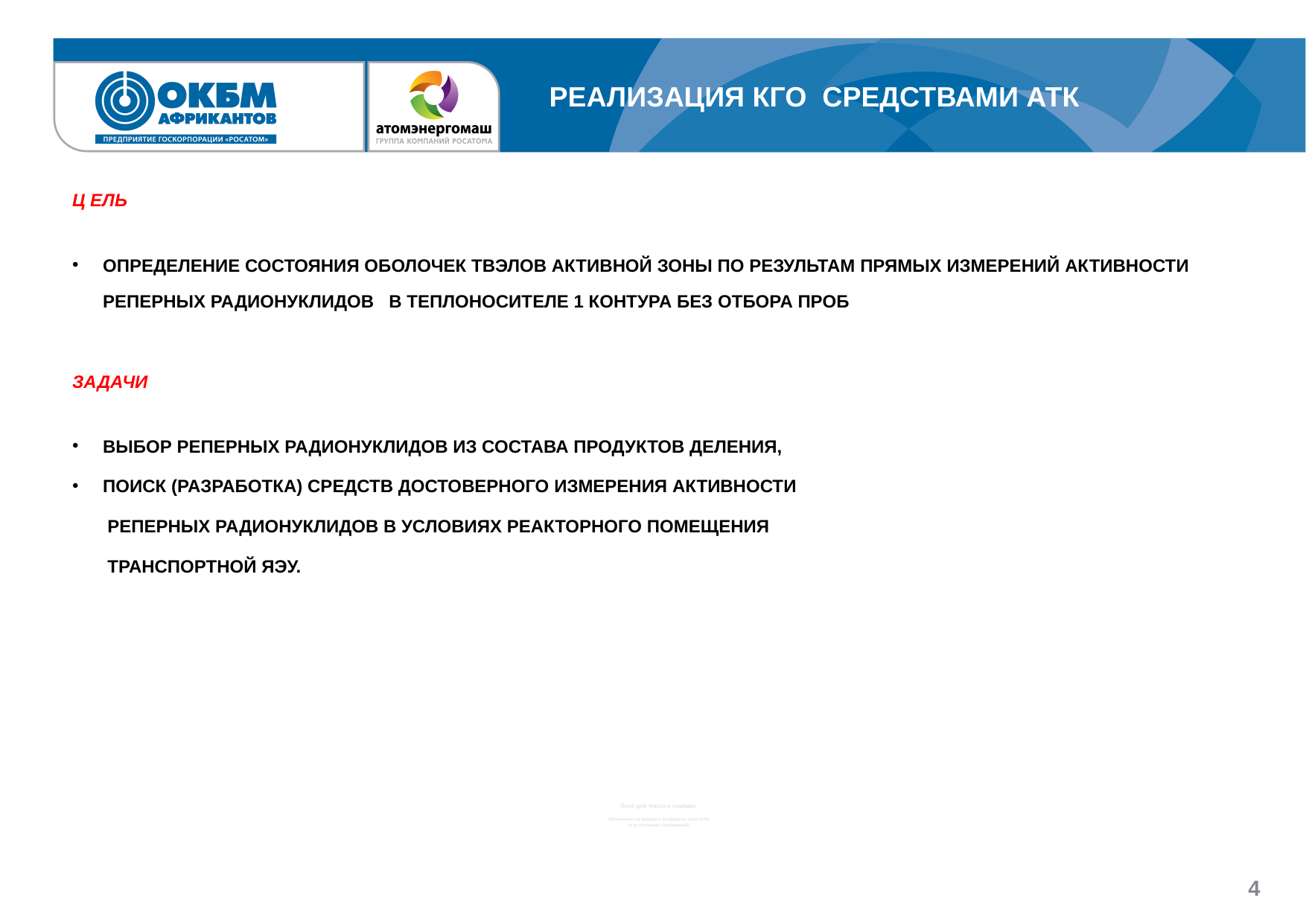

# РЕАЛИЗАЦИЯ КГО  СРЕДСТВАМИ АТК
Ц ЕЛЬ

ОПРЕДЕЛЕНИЕ СОСТОЯНИЯ ОБОЛОЧЕК ТВЭЛОВ АКТИВНОЙ ЗОНЫ ПО РЕЗУЛЬТАМ ПРЯМЫХ ИЗМЕРЕНИЙ АКТИВНОСТИ   РЕПЕРНЫХ РАДИОНУКЛИДОВ   В ТЕПЛОНОСИТЕЛЕ 1 КОНТУРА БЕЗ ОТБОРА ПРОБ

ЗАДАЧИ

ВЫБОР РЕПЕРНЫХ РАДИОНУКЛИДОВ ИЗ СОСТАВА ПРОДУКТОВ ДЕЛЕНИЯ,
ПОИСК (РАЗРАБОТКА) СРЕДСТВ ДОСТОВЕРНОГО ИЗМЕРЕНИЯ АКТИВНОСТИ
       РЕПЕРНЫХ РАДИОНУКЛИДОВ В УСЛОВИЯХ РЕАКТОРНОГО ПОМЕЩЕНИЯ
       ТРАНСПОРТНОЙ ЯЭУ.

Поле для текста и графики.

Желательно не выходить за пределы этого поля
из эстетических соображений.
4